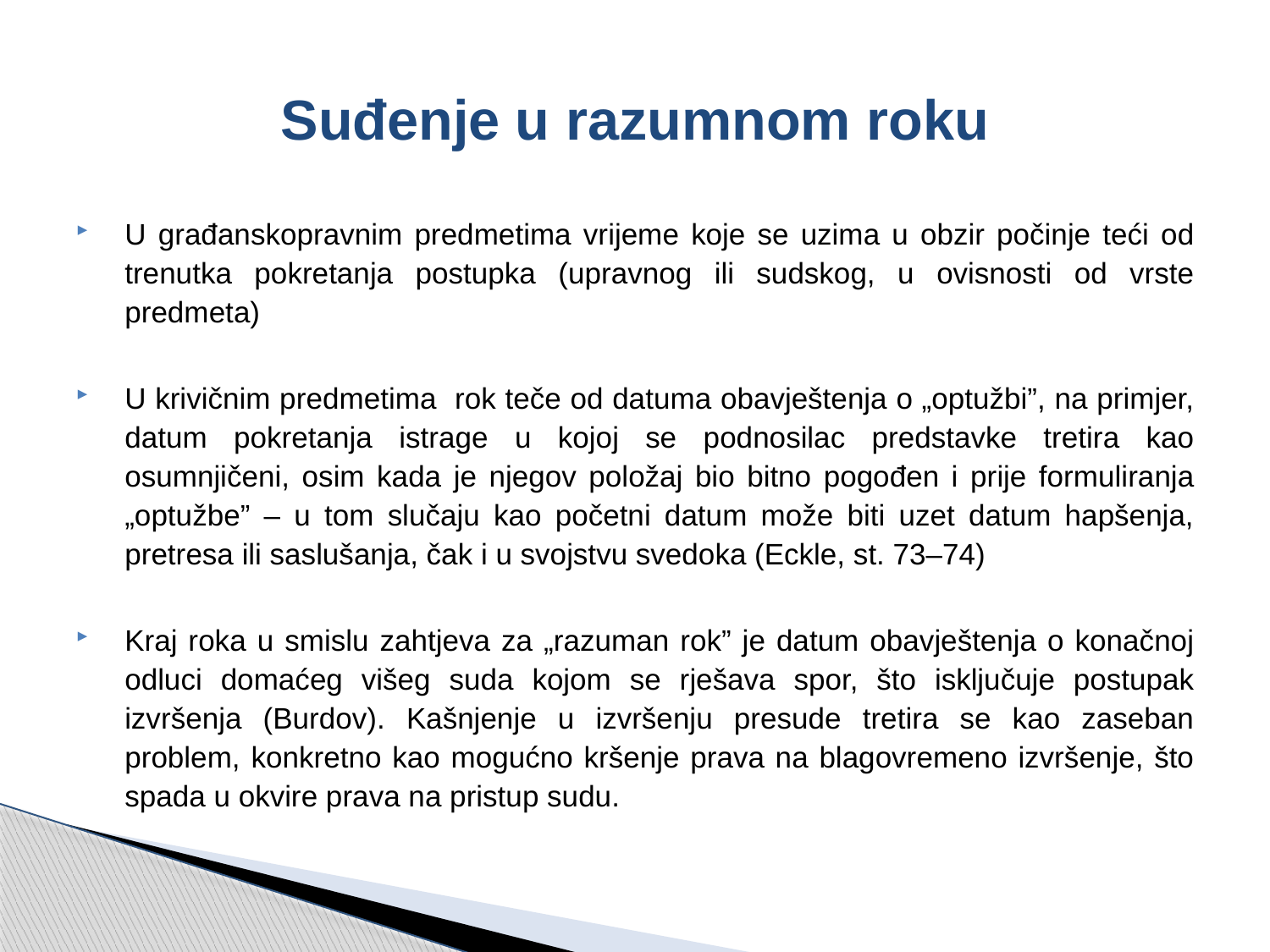

# Suđenje u razumnom roku
U građanskopravnim predmetima vrijeme koje se uzima u obzir počinje teći od trenutka pokretanja postupka (upravnog ili sudskog, u ovisnosti od vrste predmeta)

U krivičnim predmetima  rok teče od datuma obavještenja o „optužbi”, na primjer, datum pokretanja istrage u kojoj se podnosilac predstavke tretira kao osumnjičeni, osim kada je njegov položaj bio bitno pogođen i prije formuliranja „optužbe” – u tom slučaju kao početni datum može biti uzet datum hapšenja, pretresa ili saslušanja, čak i u svojstvu svedoka (Eckle, st. 73–74)

Kraj roka u smislu zahtjeva za „razuman rok” je datum obavještenja o konačnoj odluci domaćeg višeg suda kojom se rješava spor, što isključuje postupak izvršenja (Burdov). Kašnjenje u izvršenju presude tretira se kao zaseban problem, konkretno kao mogućno kršenje prava na blagovremeno izvršenje, što spada u okvire prava na pristup sudu.